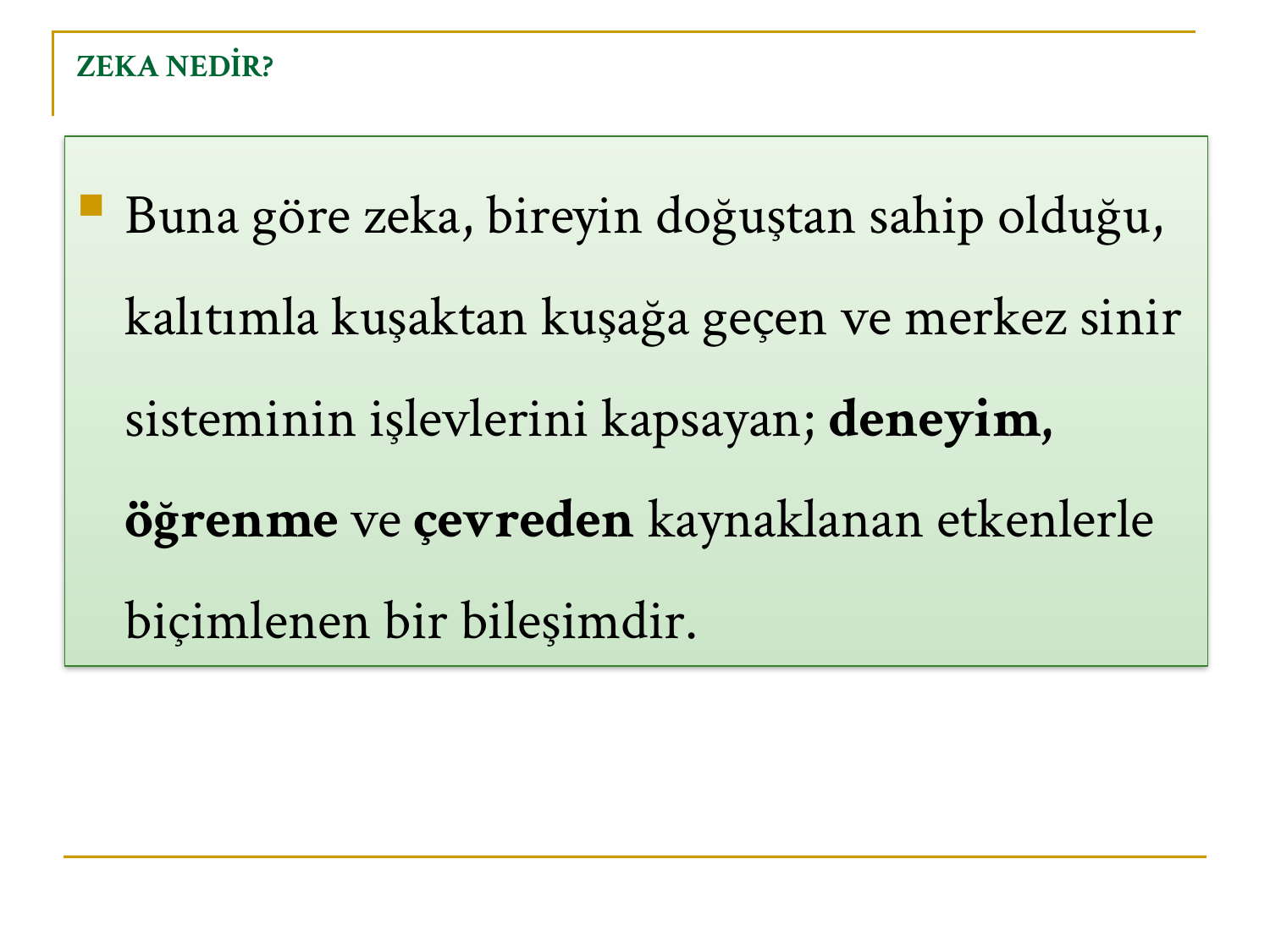

# ZEKA NEDİR?
Buna göre zeka, bireyin doğuştan sahip olduğu, kalıtımla kuşaktan kuşağa geçen ve merkez sinir sisteminin işlevlerini kapsayan; deneyim, öğrenme ve çevreden kaynaklanan etkenlerle biçimlenen bir bileşimdir.